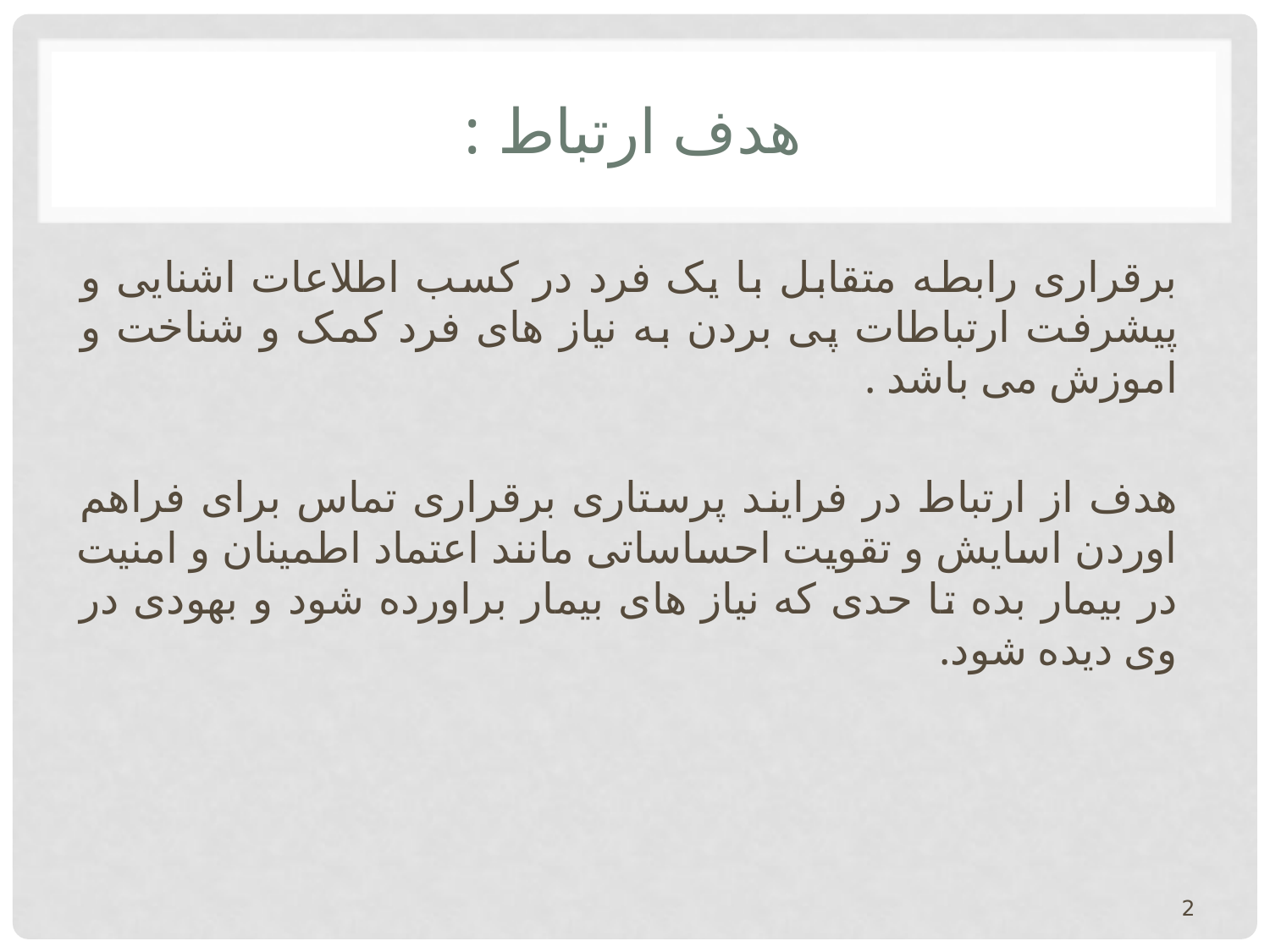

# هدف ارتباط :
برقراری رابطه متقابل با یک فرد در کسب اطلاعات اشنایی و پیشرفت ارتباطات پی بردن به نیاز های فرد کمک و شناخت و اموزش می باشد .

هدف از ارتباط در فرایند پرستاری برقراری تماس برای فراهم اوردن اسایش و تقویت احساساتی مانند اعتماد اطمینان و امنیت در بیمار بده تا حدی که نیاز های بیمار براورده شود و بهودی در وی دیده شود.

2